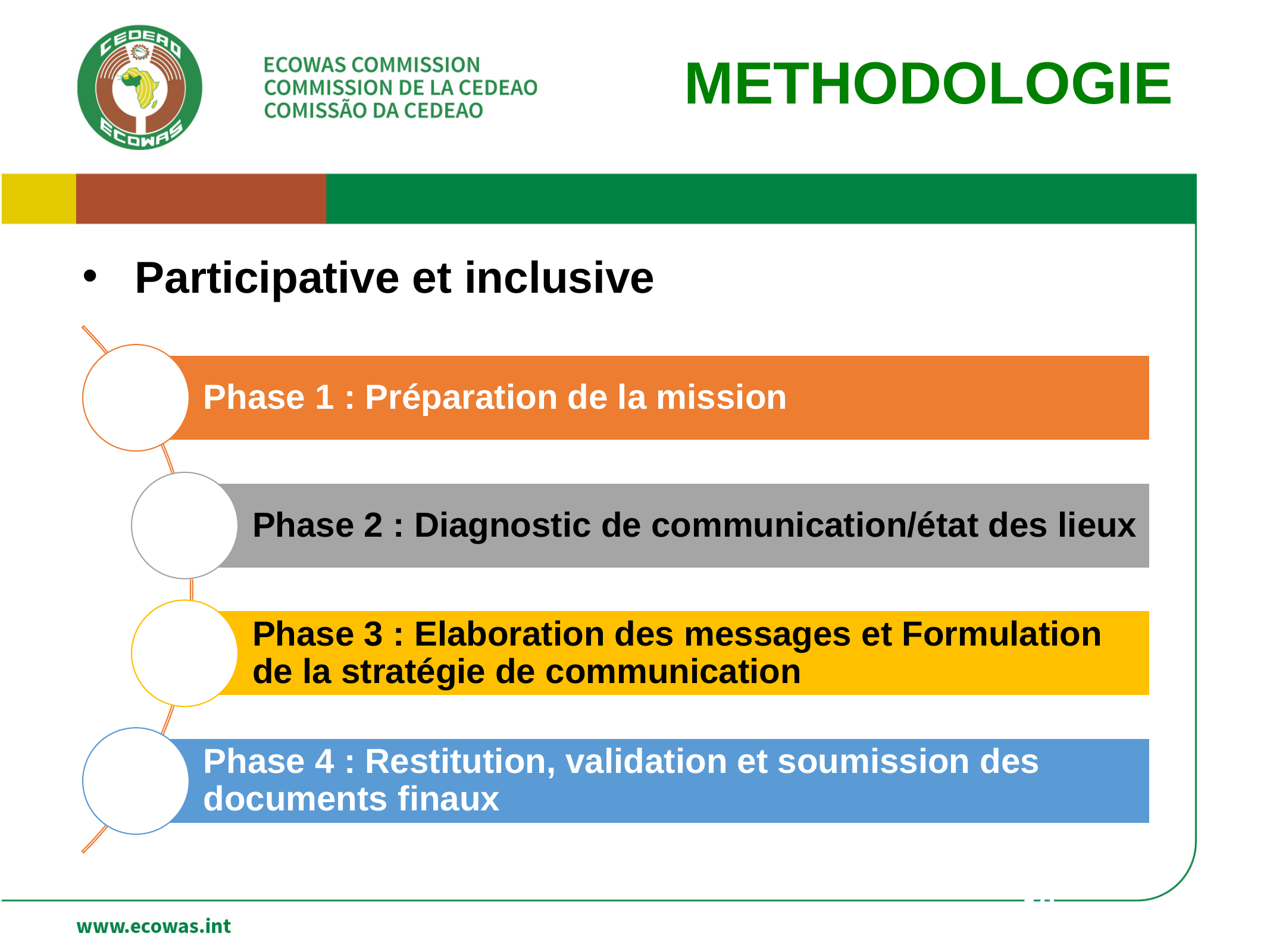

METHODOLOGIE
Participative et inclusive
Phase 1 : Préparation de la mission
Phase 2 : Diagnostic de communication/état des lieux
Phase 3 : Elaboration des messages et Formulation de la stratégie de communication
Phase 4 : Restitution, validation et soumission des documents finaux
10